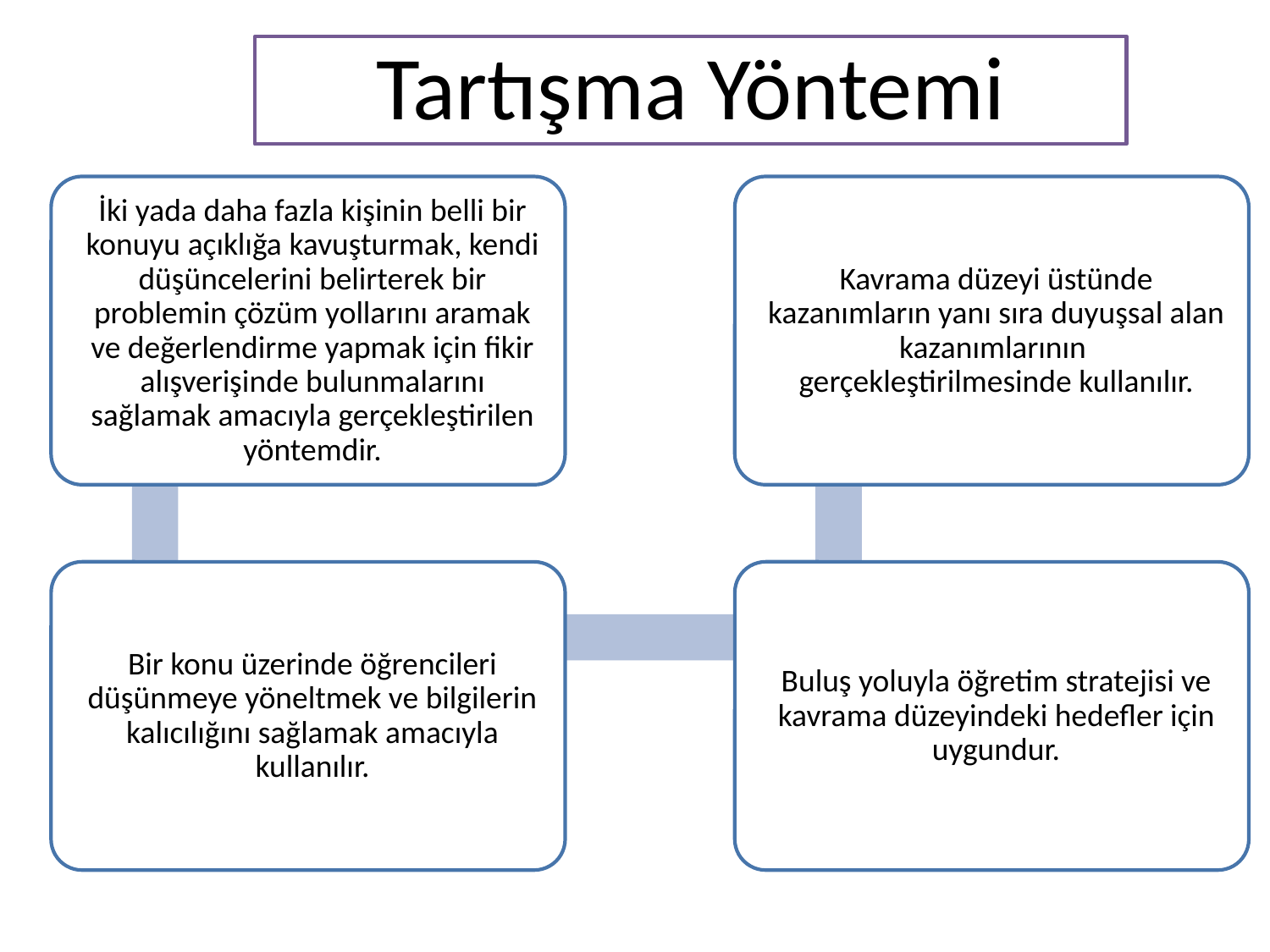

Tartışma Yöntemi
İki yada daha fazla kişinin belli bir konuyu açıklığa kavuşturmak, kendi düşüncelerini belirterek bir problemin çözüm yollarını aramak ve değerlendirme yapmak için fikir alışverişinde bulunmalarını sağlamak amacıyla gerçekleştirilen yöntemdir.
Bir konu üzerinde öğrencileri düşünmeye yöneltmek ve bilgilerin kalıcılığını sağlamak amacıyla kullanılır.
Buluş yoluyla öğretim stratejisi ve kavrama düzeyindeki hedefler için uygundur.
Kavrama düzeyi üstünde kazanımların yanı sıra duyuşsal alan kazanımlarının  gerçekleştirilmesinde kullanılır.